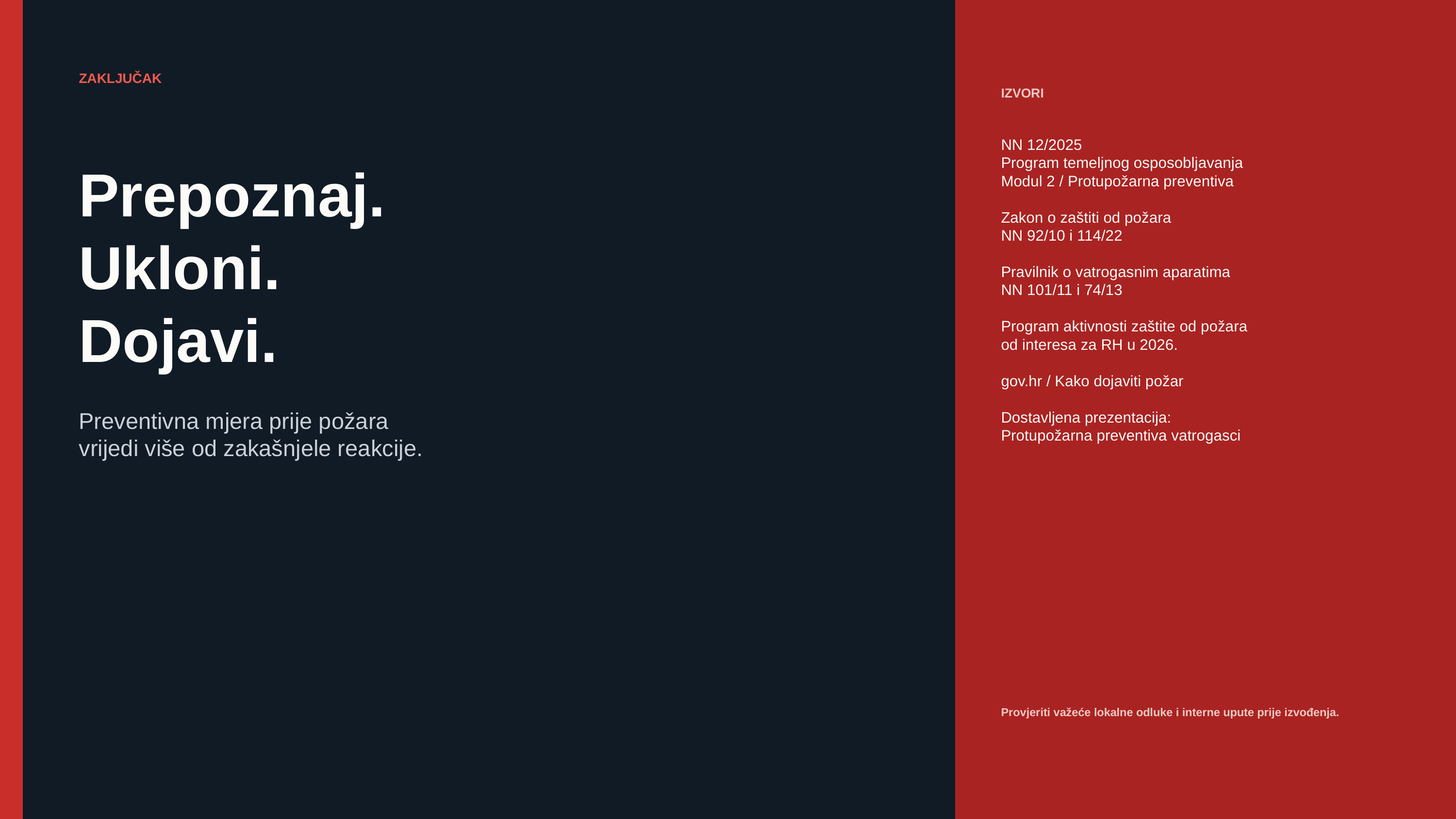

ZAKLJUČAK
IZVORI
NN 12/2025
Program temeljnog osposobljavanja
Modul 2 / Protupožarna preventiva

Zakon o zaštiti od požara
NN 92/10 i 114/22

Pravilnik o vatrogasnim aparatima
NN 101/11 i 74/13

Program aktivnosti zaštite od požara
od interesa za RH u 2026.

gov.hr / Kako dojaviti požar

Dostavljena prezentacija:
Protupožarna preventiva vatrogasci
Prepoznaj.
Ukloni.
Dojavi.
Preventivna mjera prije požara
vrijedi više od zakašnjele reakcije.
Provjeriti važeće lokalne odluke i interne upute prije izvođenja.